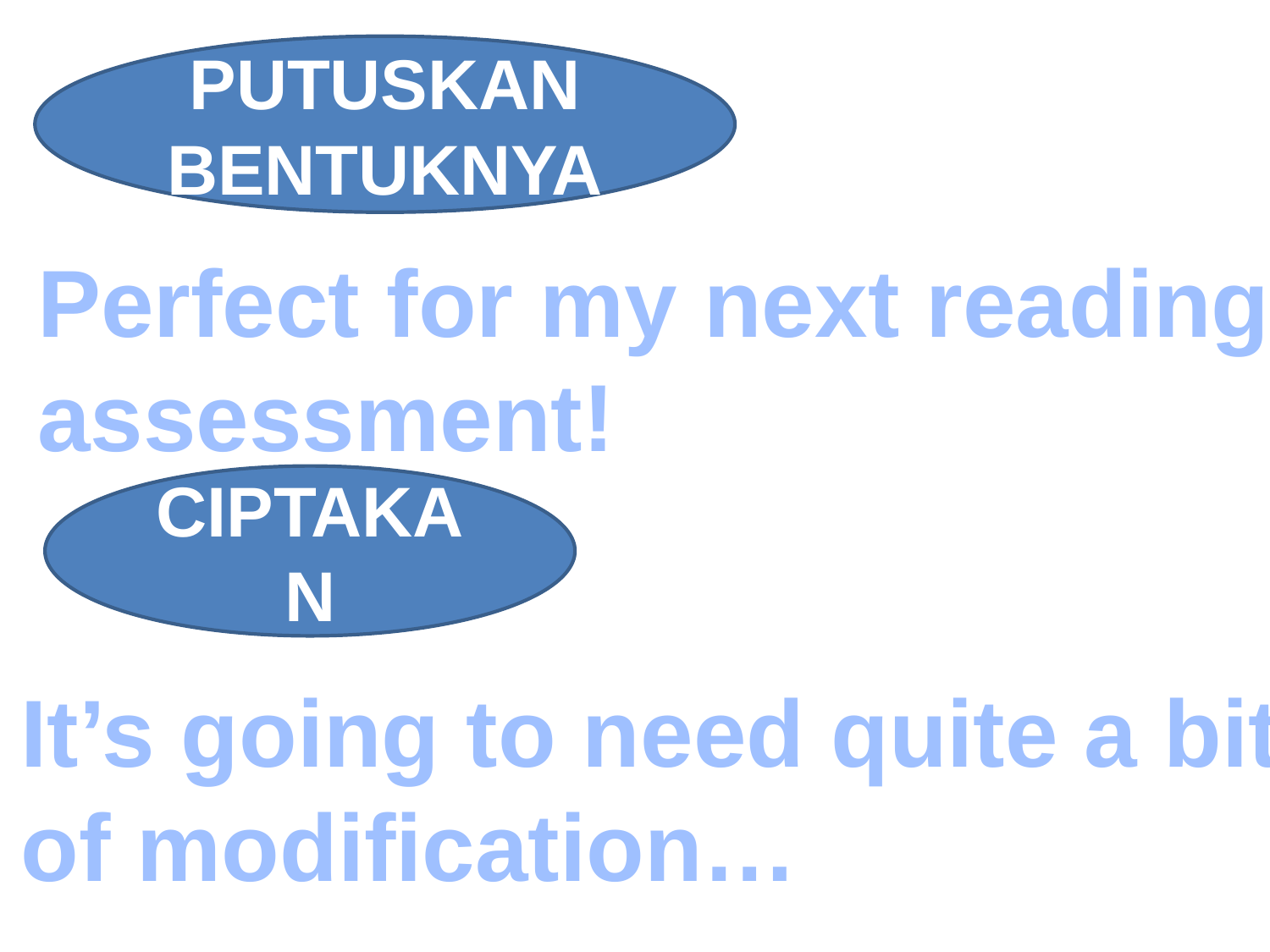

PUTUSKAN BENTUKNYA
Perfect for my next reading
assessment!
CIPTAKAN
It’s going to need quite a bit
of modification…